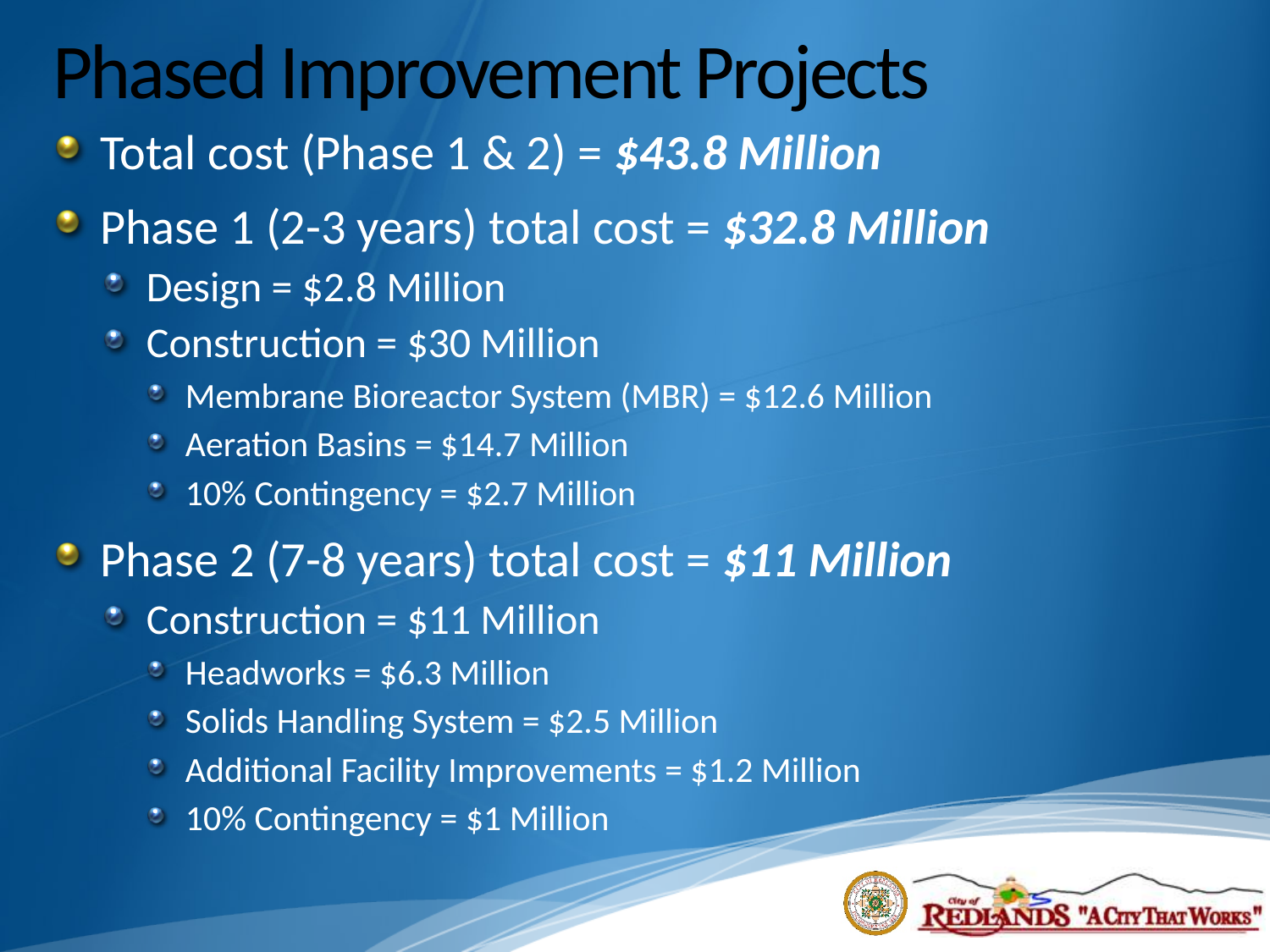

# Phased Improvement Projects
Total cost (Phase 1 & 2) = $43.8 Million
Phase 1 (2-3 years) total cost = $32.8 Million
Design = $2.8 Million
Construction = $30 Million
Membrane Bioreactor System (MBR) = $12.6 Million
Aeration Basins = $14.7 Million
10% Contingency = $2.7 Million
Phase 2 (7-8 years) total cost = $11 Million
Construction = $11 Million
Headworks = $6.3 Million
Solids Handling System = $2.5 Million
Additional Facility Improvements = $1.2 Million
10% Contingency = $1 Million